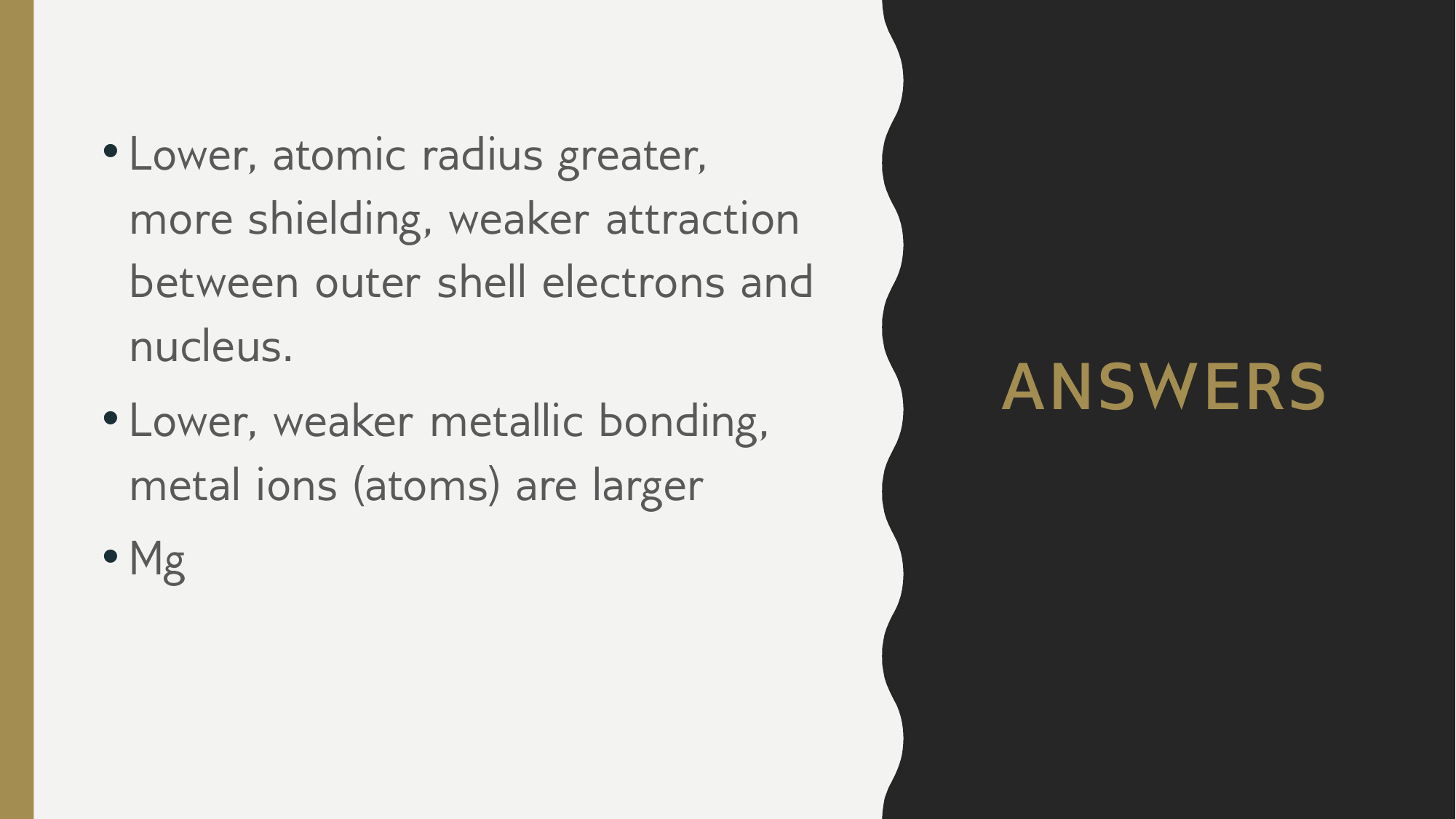

Lower, atomic radius greater, more shielding, weaker attraction between outer shell electrons and nucleus.
Lower, weaker metallic bonding, metal ions (atoms) are larger
Mg

# ANSWERS